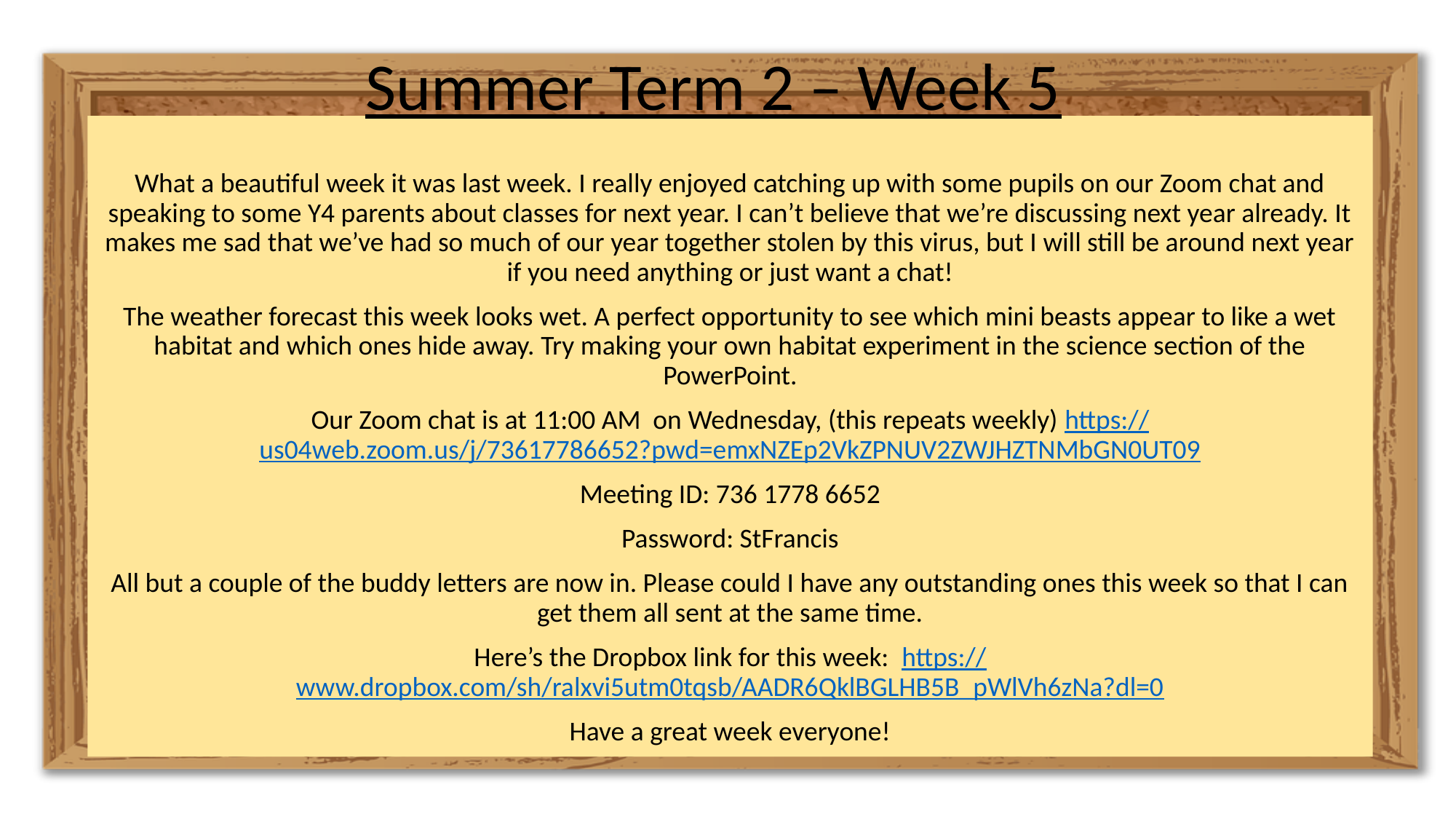

# Summer Term 2 – Week 5

What a beautiful week it was last week. I really enjoyed catching up with some pupils on our Zoom chat and speaking to some Y4 parents about classes for next year. I can’t believe that we’re discussing next year already. It makes me sad that we’ve had so much of our year together stolen by this virus, but I will still be around next year if you need anything or just want a chat!
The weather forecast this week looks wet. A perfect opportunity to see which mini beasts appear to like a wet habitat and which ones hide away. Try making your own habitat experiment in the science section of the PowerPoint.
Our Zoom chat is at 11:00 AM  on Wednesday, (this repeats weekly) https://us04web.zoom.us/j/73617786652?pwd=emxNZEp2VkZPNUV2ZWJHZTNMbGN0UT09
Meeting ID: 736 1778 6652
Password: StFrancis
All but a couple of the buddy letters are now in. Please could I have any outstanding ones this week so that I can get them all sent at the same time.
Here’s the Dropbox link for this week:  https://www.dropbox.com/sh/ralxvi5utm0tqsb/AADR6QklBGLHB5B_pWlVh6zNa?dl=0
Have a great week everyone!